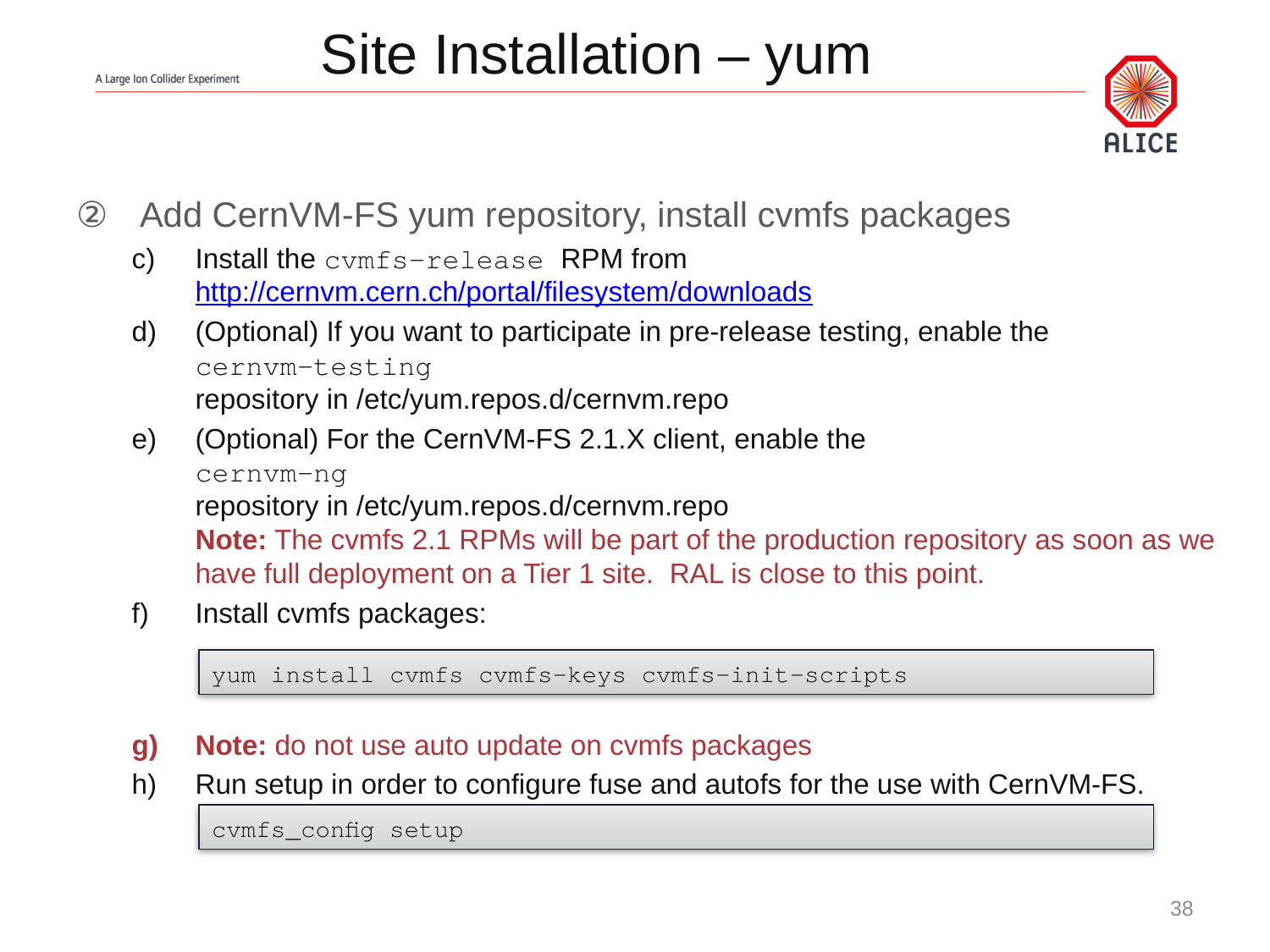

# Site Installation – yum
Add CernVM-FS yum repository, install cvmfs packages
Install the cvmfs-release RPM from http://cernvm.cern.ch/portal/filesystem/downloads
(Optional) If you want to participate in pre-release testing, enable the
cernvm-testing
repository in /etc/yum.repos.d/cernvm.repo
(Optional) For the CernVM-FS 2.1.X client, enable the
cernvm-ng
repository in /etc/yum.repos.d/cernvm.repo
Note: The cvmfs 2.1 RPMs will be part of the production repository as soon as we have full deployment on a Tier 1 site.  RAL is close to this point.
Install cvmfs packages:

Note: do not use auto update on cvmfs packages
Run setup in order to configure fuse and autofs for the use with CernVM-FS.

yum install cvmfs cvmfs-keys cvmfs-init-scripts
cvmfs_config setup
38